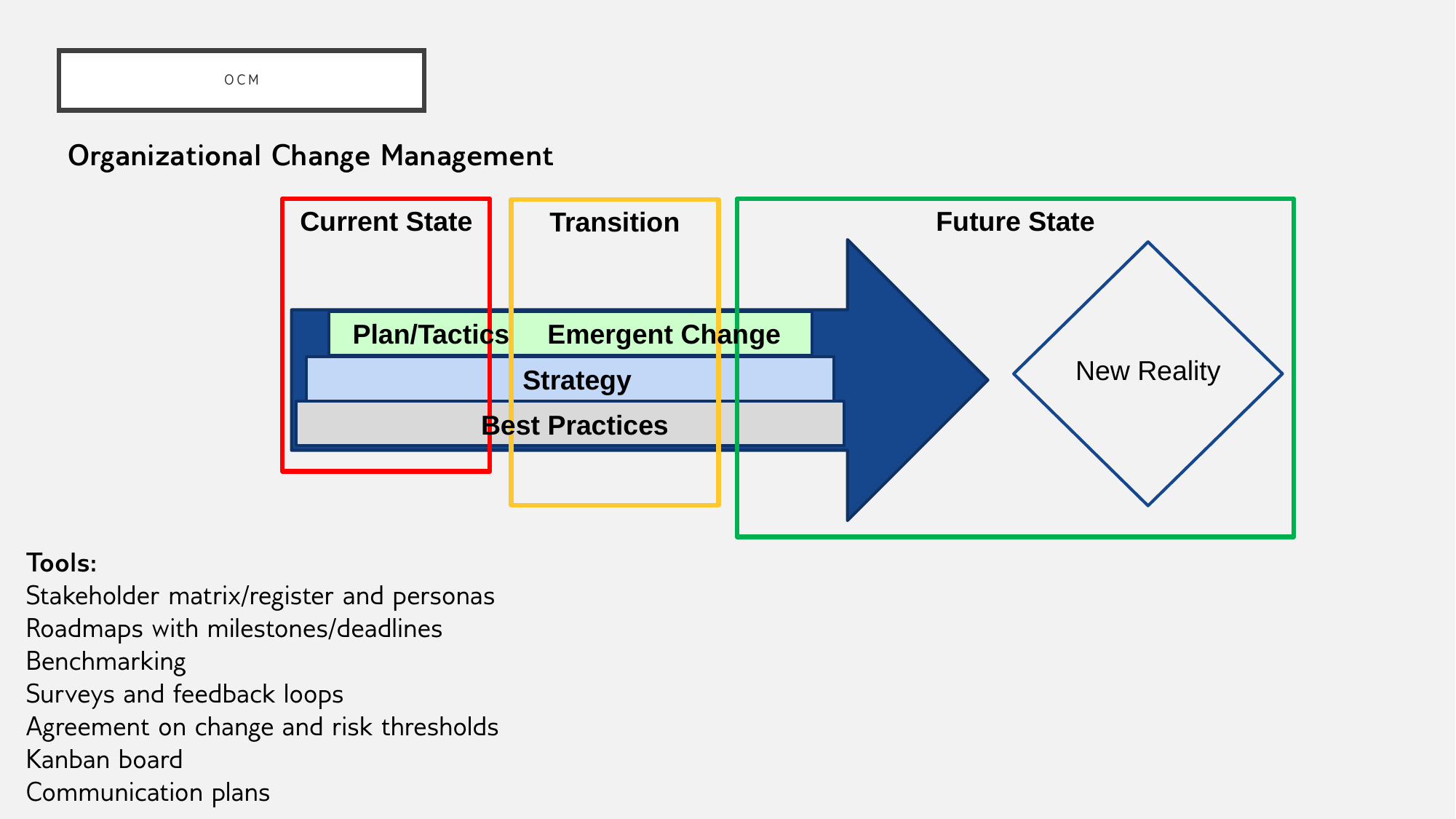

# OCM
Organizational Change Management
Future State

Current State

Transition

Plan/Tactics     Emergent Change
New Reality

Strategy

Best Practices
Tools:
Stakeholder matrix/register and personas
Roadmaps with milestones/deadlines
Benchmarking
Surveys and feedback loops
Agreement on change and risk thresholds
Kanban board
Communication plans